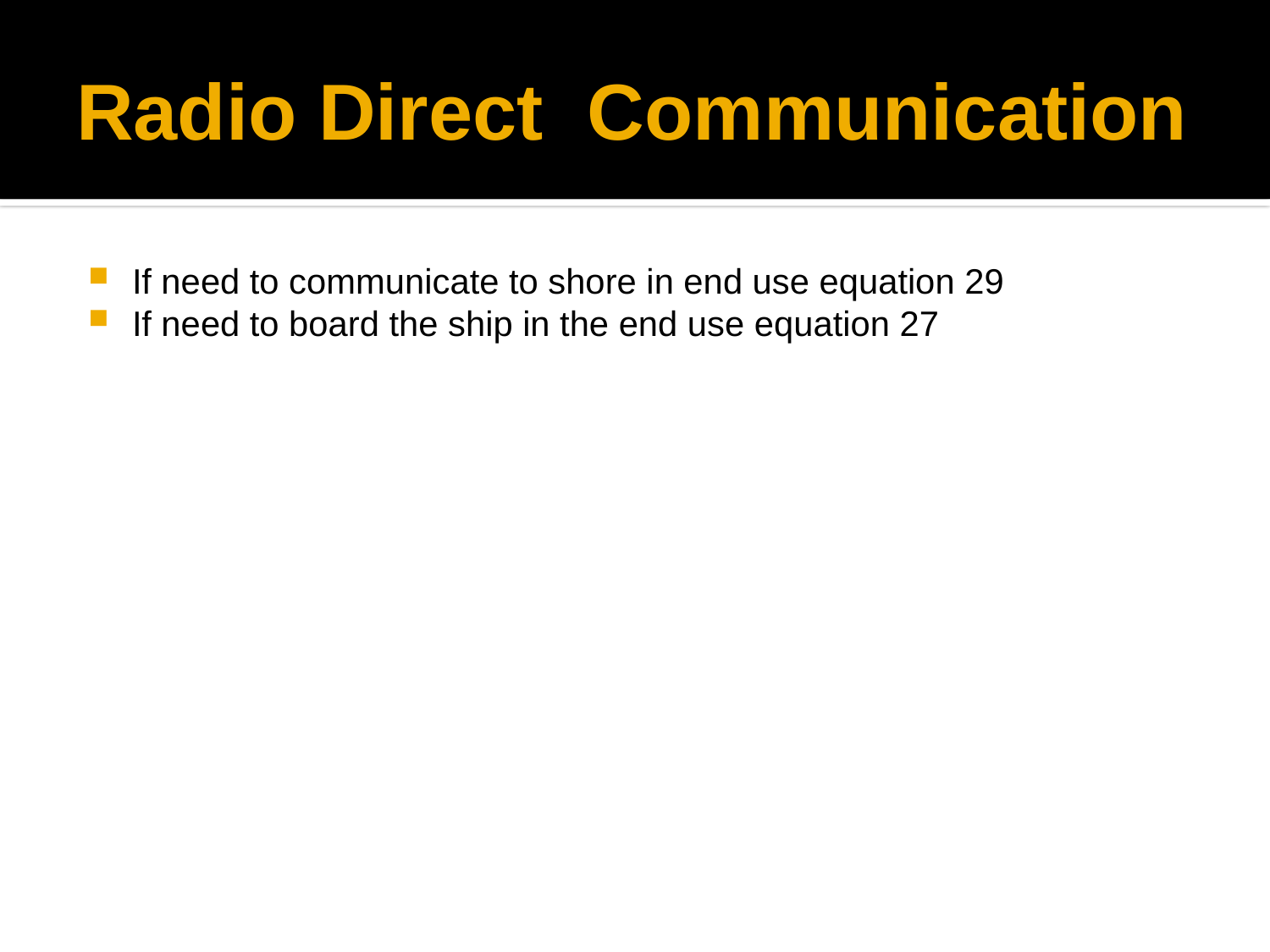

# Radio Direct  Communication
If need to communicate to shore in end use equation 29
If need to board the ship in the end use equation 27